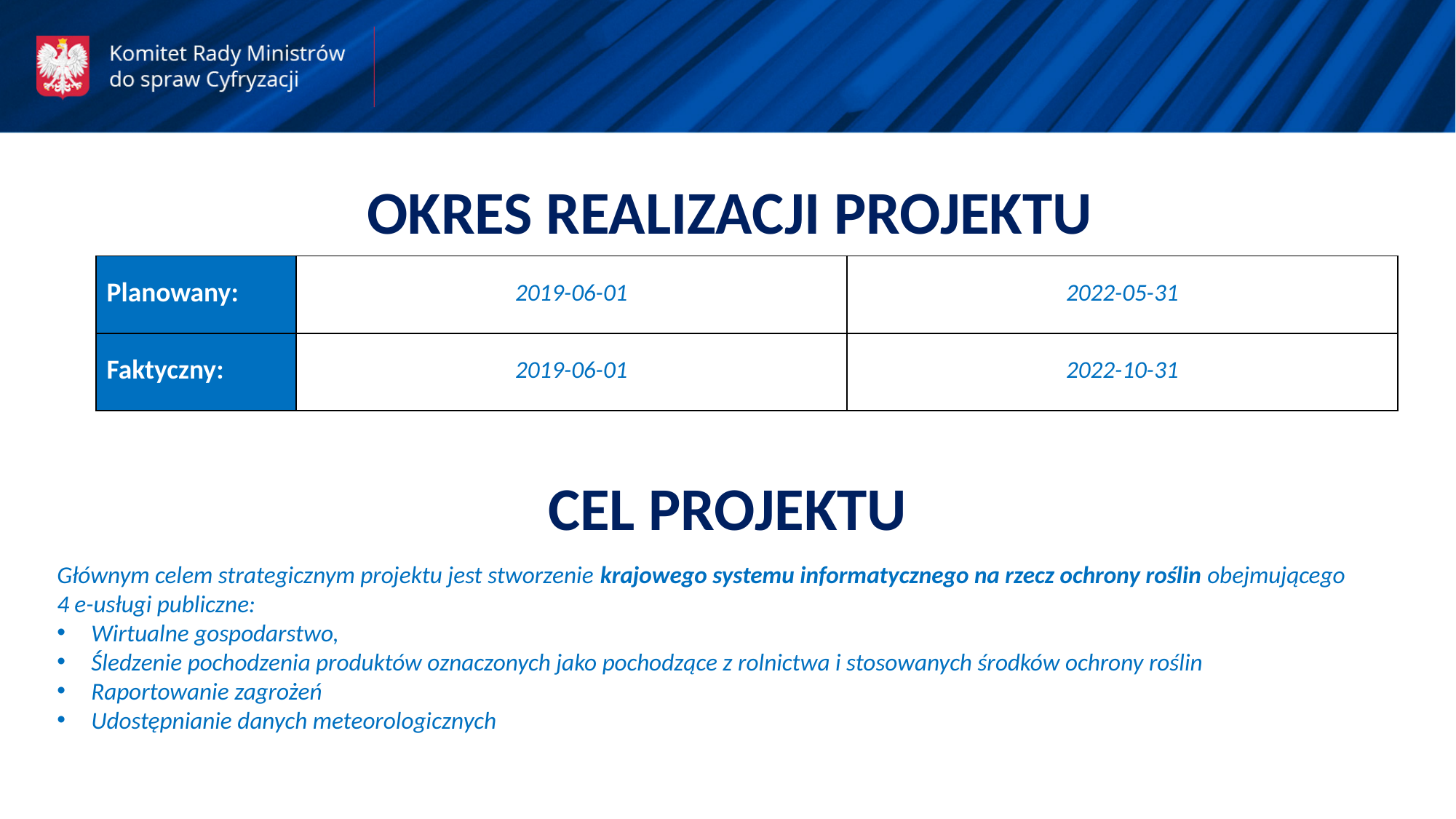

OKRES REALIZACJI PROJEKTU
| Planowany: | 2019-06-01 | 2022-05-31 |
| --- | --- | --- |
| Faktyczny: | 2019-06-01 | 2022-10-31 |
CEL PROJEKTU
Głównym celem strategicznym projektu jest stworzenie krajowego systemu informatycznego na rzecz ochrony roślin obejmującego
4 e-usługi publiczne:
Wirtualne gospodarstwo,
Śledzenie pochodzenia produktów oznaczonych jako pochodzące z rolnictwa i stosowanych środków ochrony roślin
Raportowanie zagrożeń
Udostępnianie danych meteorologicznych